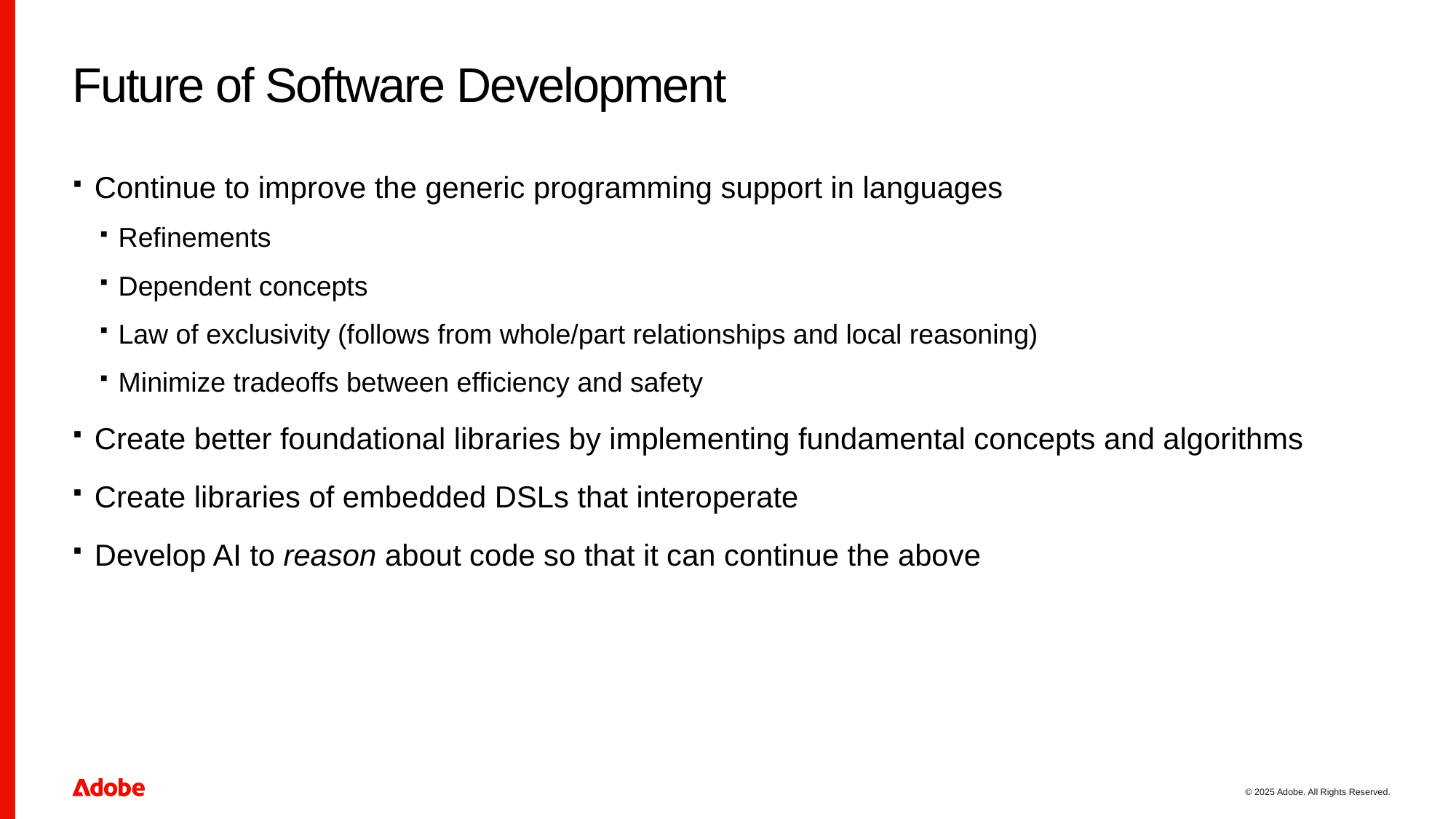

# Future of Software Development
Continue to improve the generic programming support in languages
Refinements
Dependent concepts
Law of exclusivity (follows from whole/part relationships and local reasoning)
Minimize tradeoffs between efficiency and safety
Create better foundational libraries by implementing fundamental concepts and algorithms
Create libraries of embedded DSLs that interoperate
Develop AI to reason about code so that it can continue the above